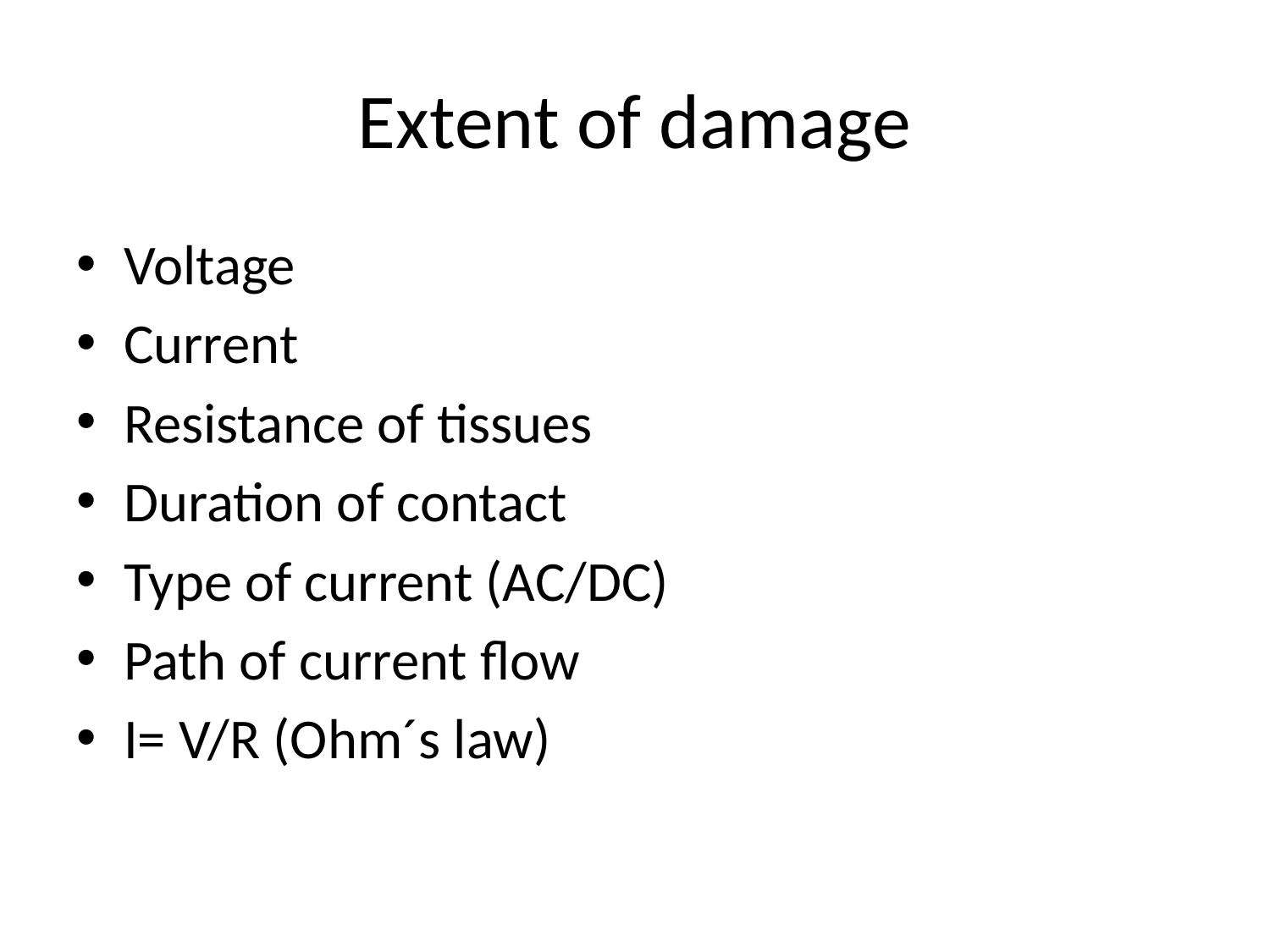

# Extent of damage
Voltage
Current
Resistance of tissues
Duration of contact
Type of current (AC/DC)
Path of current flow
I= V/R (Ohm´s law)